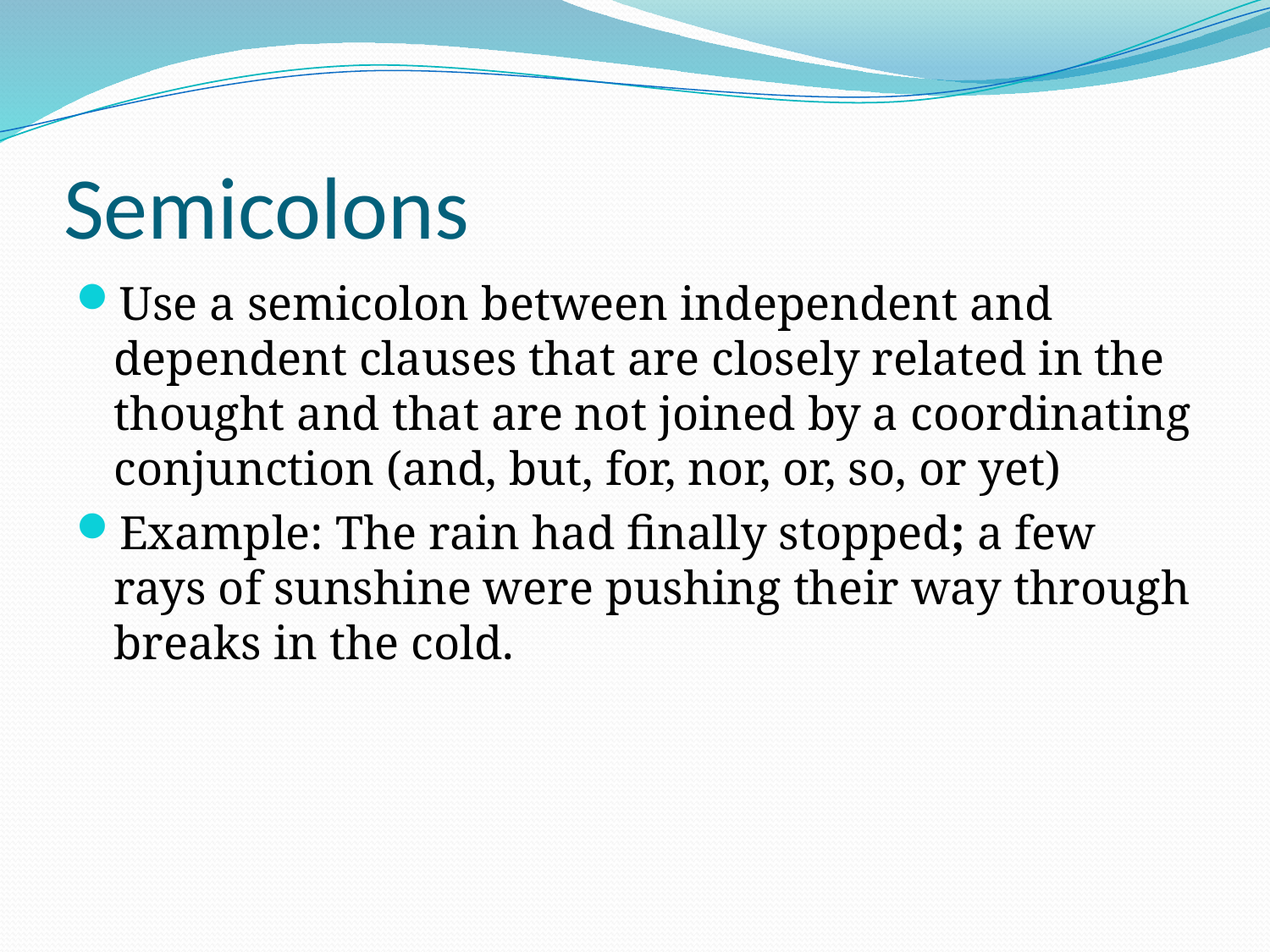

# Semicolons
Use a semicolon between independent and dependent clauses that are closely related in the thought and that are not joined by a coordinating conjunction (and, but, for, nor, or, so, or yet)
Example: The rain had finally stopped; a few rays of sunshine were pushing their way through breaks in the cold.